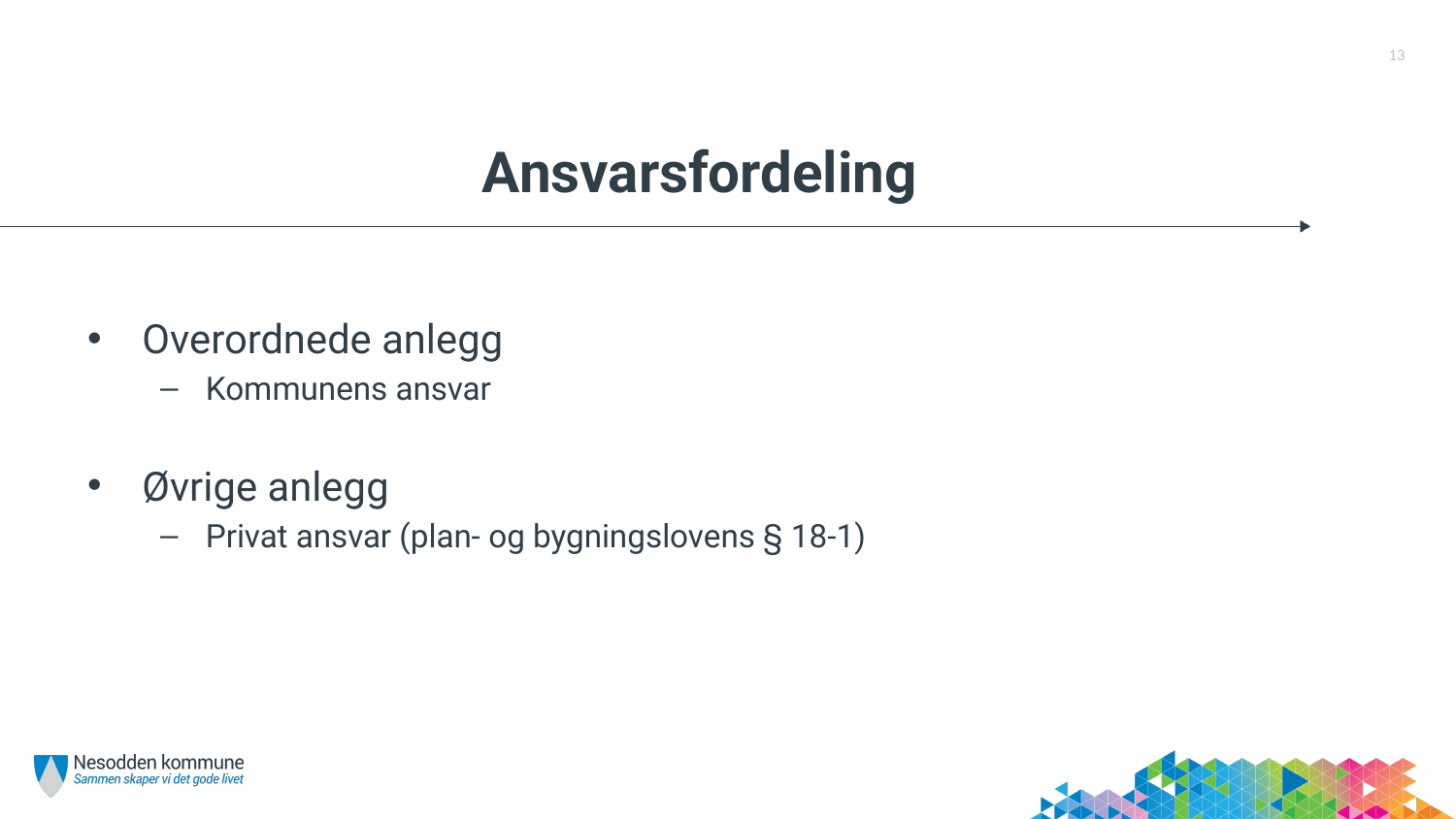

13
# Ansvarsfordeling
Overordnede anlegg
Kommunens ansvar

Øvrige anlegg
Privat ansvar (plan- og bygningslovens § 18-1)